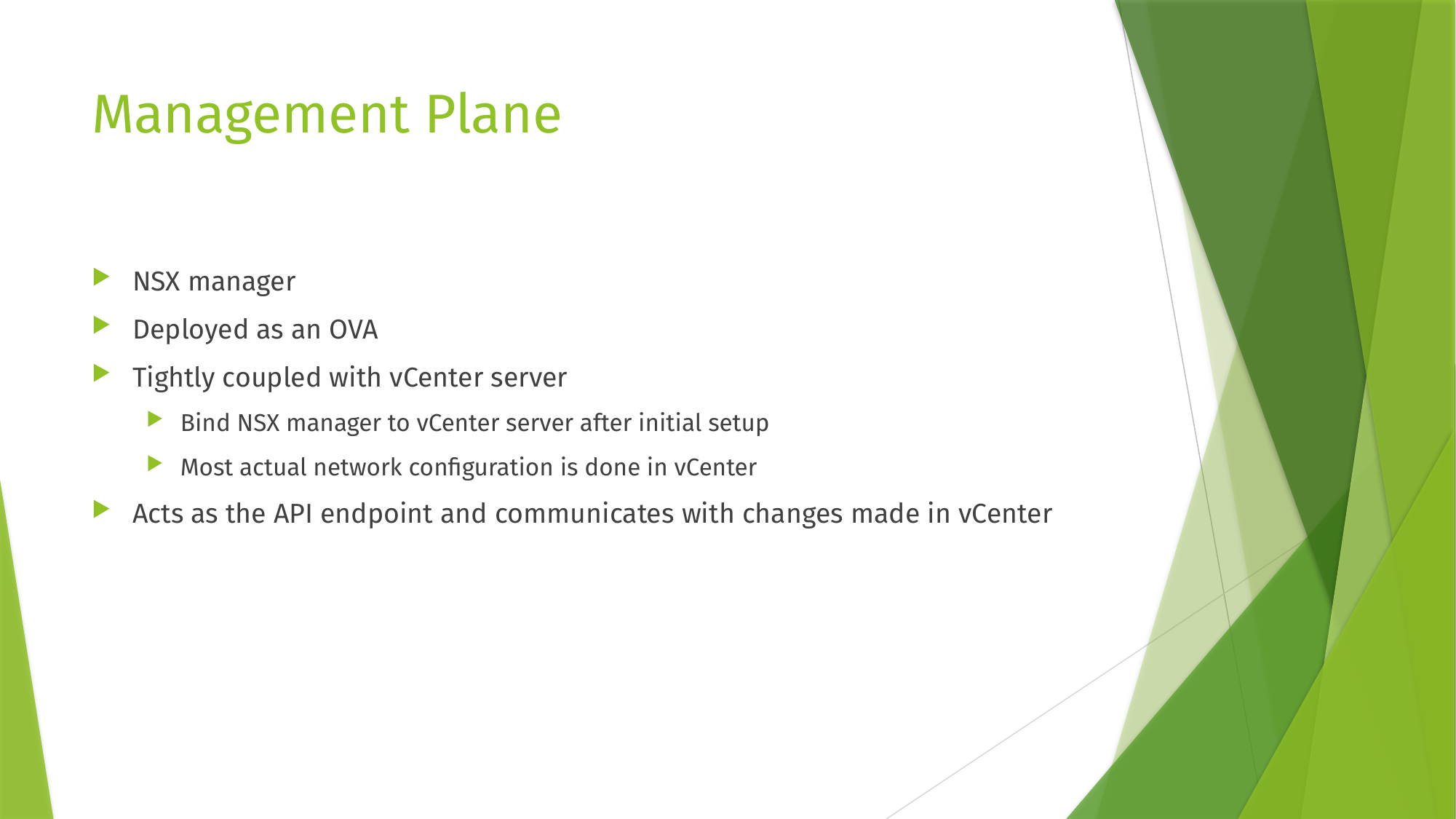

# Management Plane
NSX manager
Deployed as an OVA
Tightly coupled with vCenter server
Bind NSX manager to vCenter server after initial setup
Most actual network configuration is done in vCenter
Acts as the API endpoint and communicates with changes made in vCenter